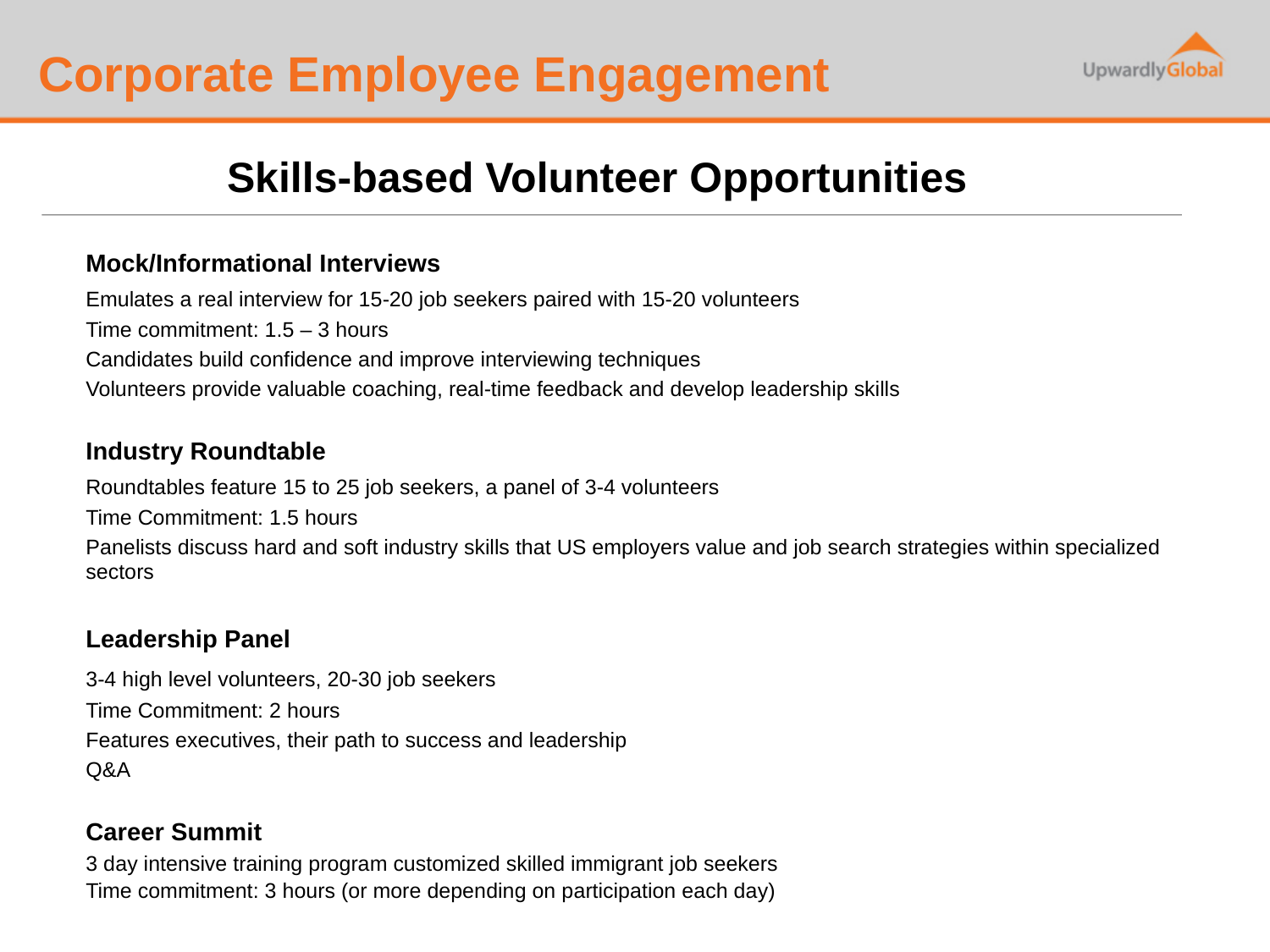

# Corporate Employee Engagement
Skills-based Volunteer Opportunities

	Mock/Informational Interviews
	Emulates a real interview for 15-20 job seekers paired with 15-20 volunteers
	Time commitment: 1.5 – 3 hours
	Candidates build confidence and improve interviewing techniques
	Volunteers provide valuable coaching, real-time feedback and develop leadership skills

	Industry Roundtable
	Roundtables feature 15 to 25 job seekers, a panel of 3-4 volunteers
	Time Commitment: 1.5 hours
	Panelists discuss hard and soft industry skills that US employers value and job search strategies within specialized sectors

	Leadership Panel
	3-4 high level volunteers, 20-30 job seekers
	Time Commitment: 2 hours
	Features executives, their path to success and leadership
	Q&A

	Career Summit
	3 day intensive training program customized skilled immigrant job seekers
	Time commitment: 3 hours (or more depending on participation each day)